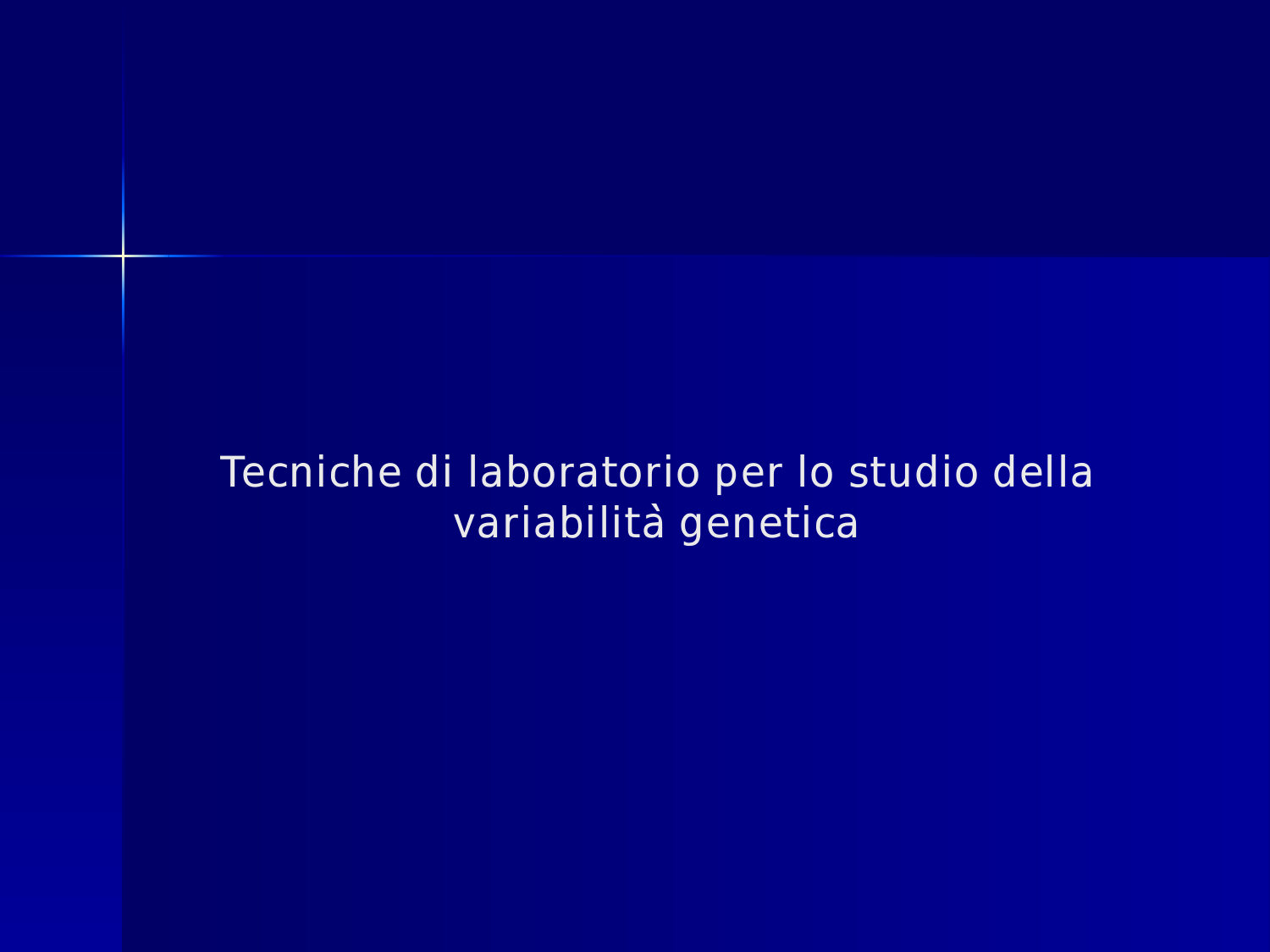

# Tecniche di laboratorio per lo studio della variabilità genetica